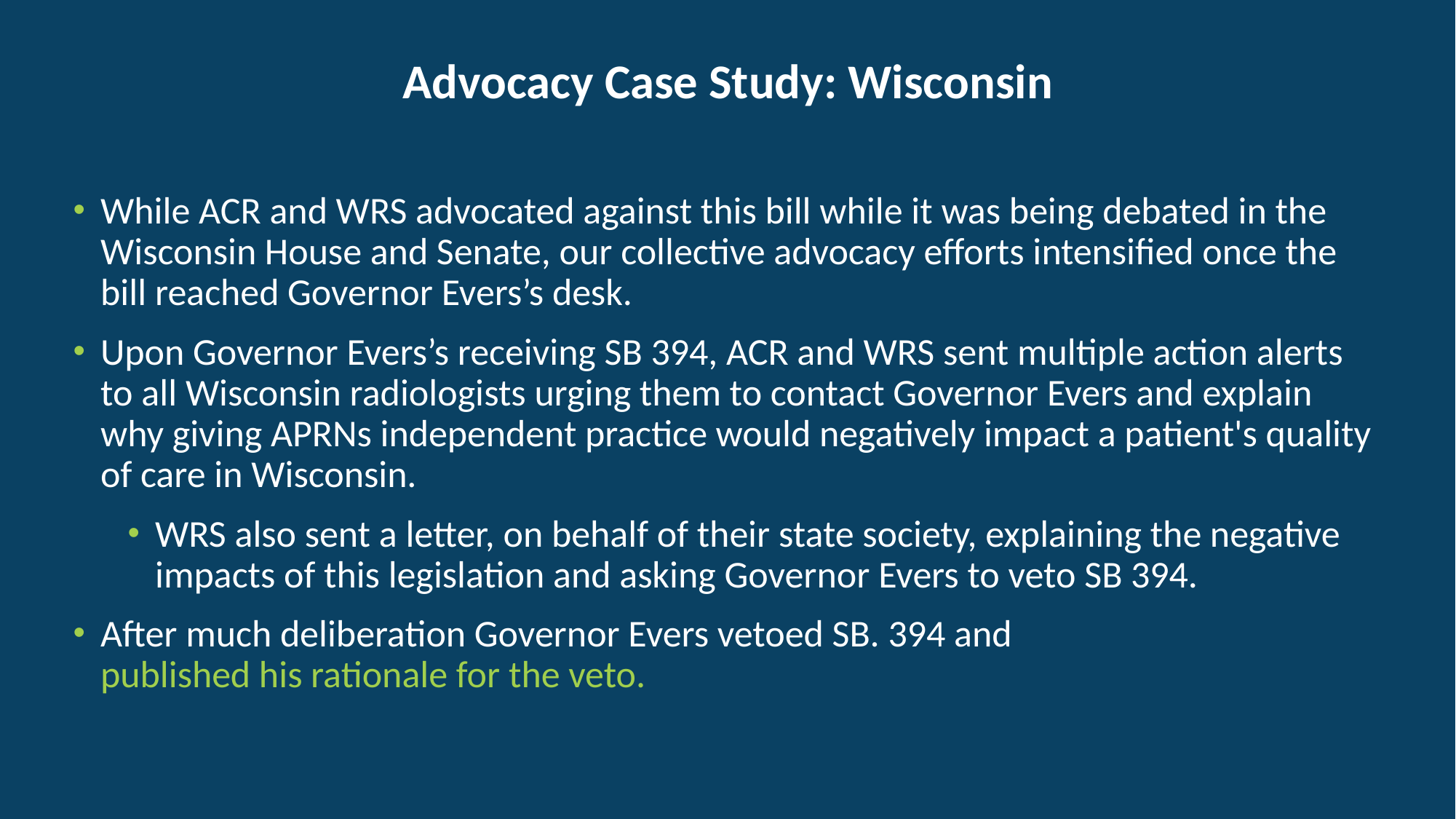

# Advocacy Case Study: Wisconsin
While ACR and WRS advocated against this bill while it was being debated in the Wisconsin House and Senate, our collective advocacy efforts intensified once the bill reached Governor Evers’s desk.
Upon Governor Evers’s receiving SB 394, ACR and WRS sent multiple action alerts to all Wisconsin radiologists urging them to contact Governor Evers and explain why giving APRNs independent practice would negatively impact a patient's quality of care in Wisconsin.
WRS also sent a letter, on behalf of their state society, explaining the negative impacts of this legislation and asking Governor Evers to veto SB 394.
After much deliberation Governor Evers vetoed SB. 394 and published his rationale for the veto.